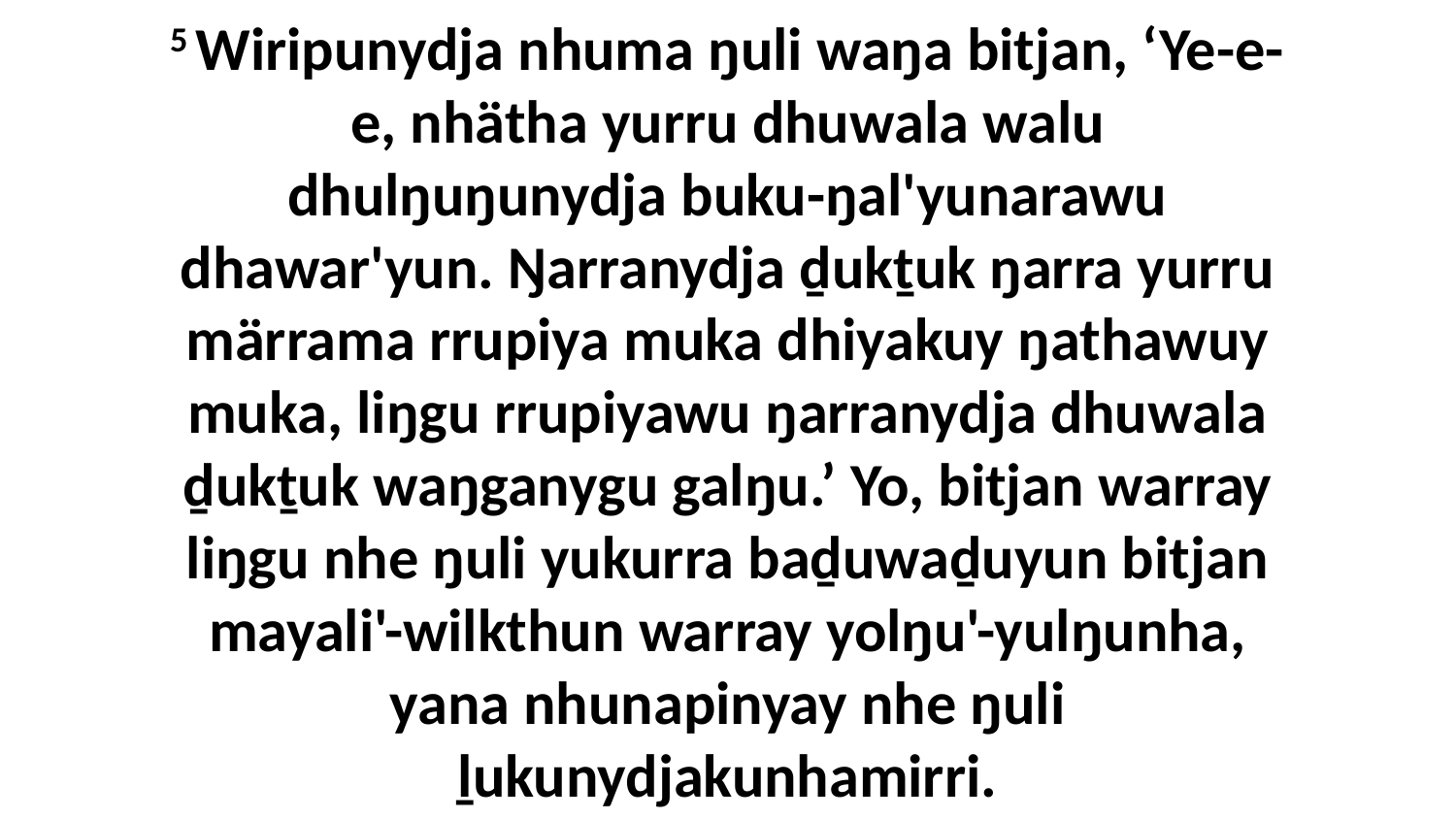

5 Wiripunydja nhuma ŋuli waŋa bitjan, ‘Ye-e-e, nhätha yurru dhuwala walu dhulŋuŋunydja buku-ŋal'yunarawu dhawar'yun. Ŋarranydja ḏukṯuk ŋarra yurru märrama rrupiya muka dhiyakuy ŋathawuy muka, liŋgu rrupiyawu ŋarranydja dhuwala ḏukṯuk waŋganygu galŋu.’ Yo, bitjan warray liŋgu nhe ŋuli yukurra baḏuwaḏuyun bitjan mayali'-wilkthun warray yolŋu'-yulŋunha, yana nhunapinyay nhe ŋuli ḻukunydjakunhamirri.